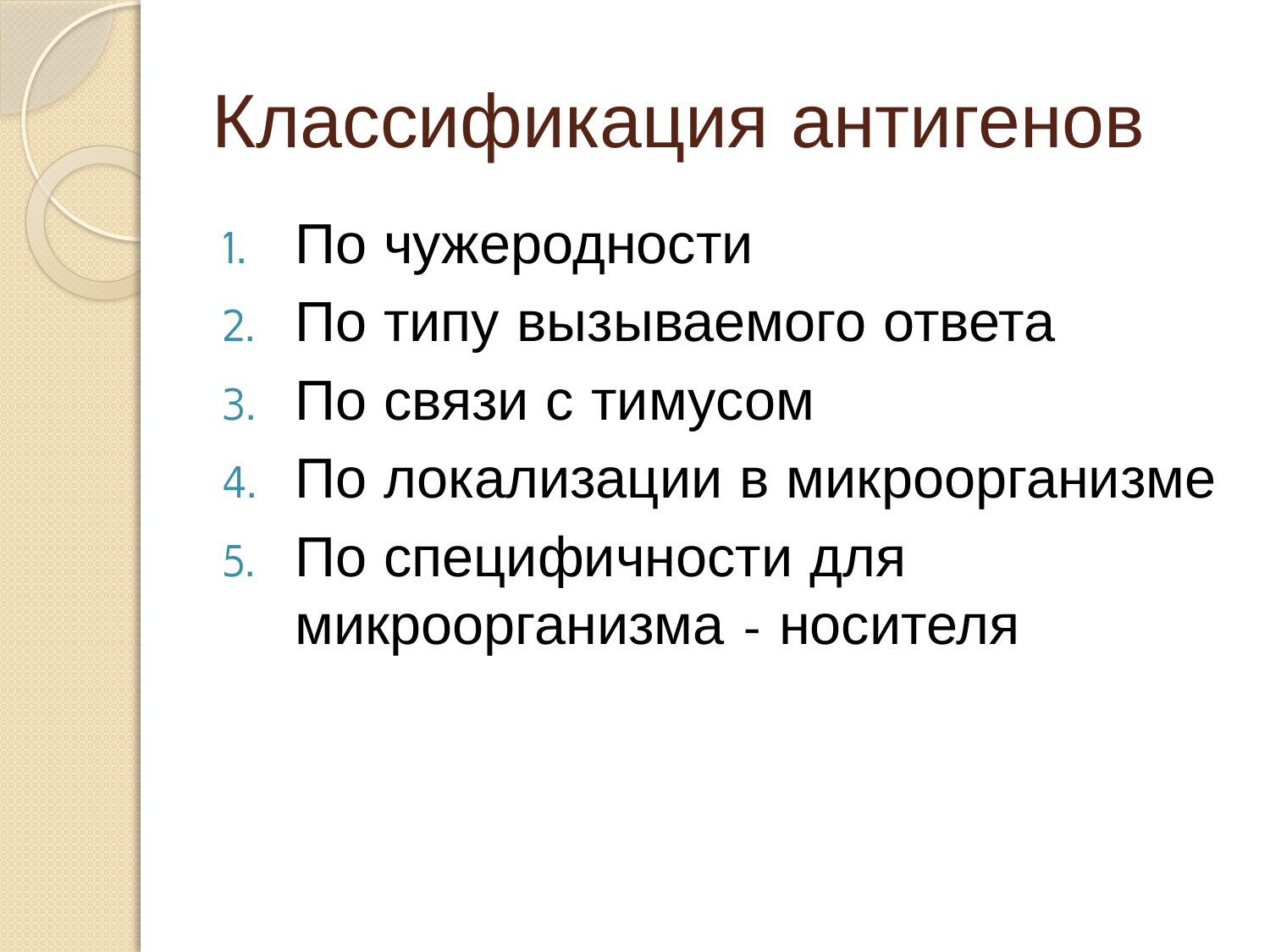

# Классификация антигенов
По чужеродности
По типу вызываемого ответа
По связи с тимусом
По локализации в микроорганизме
По специфичности для микроорганизма - носителя